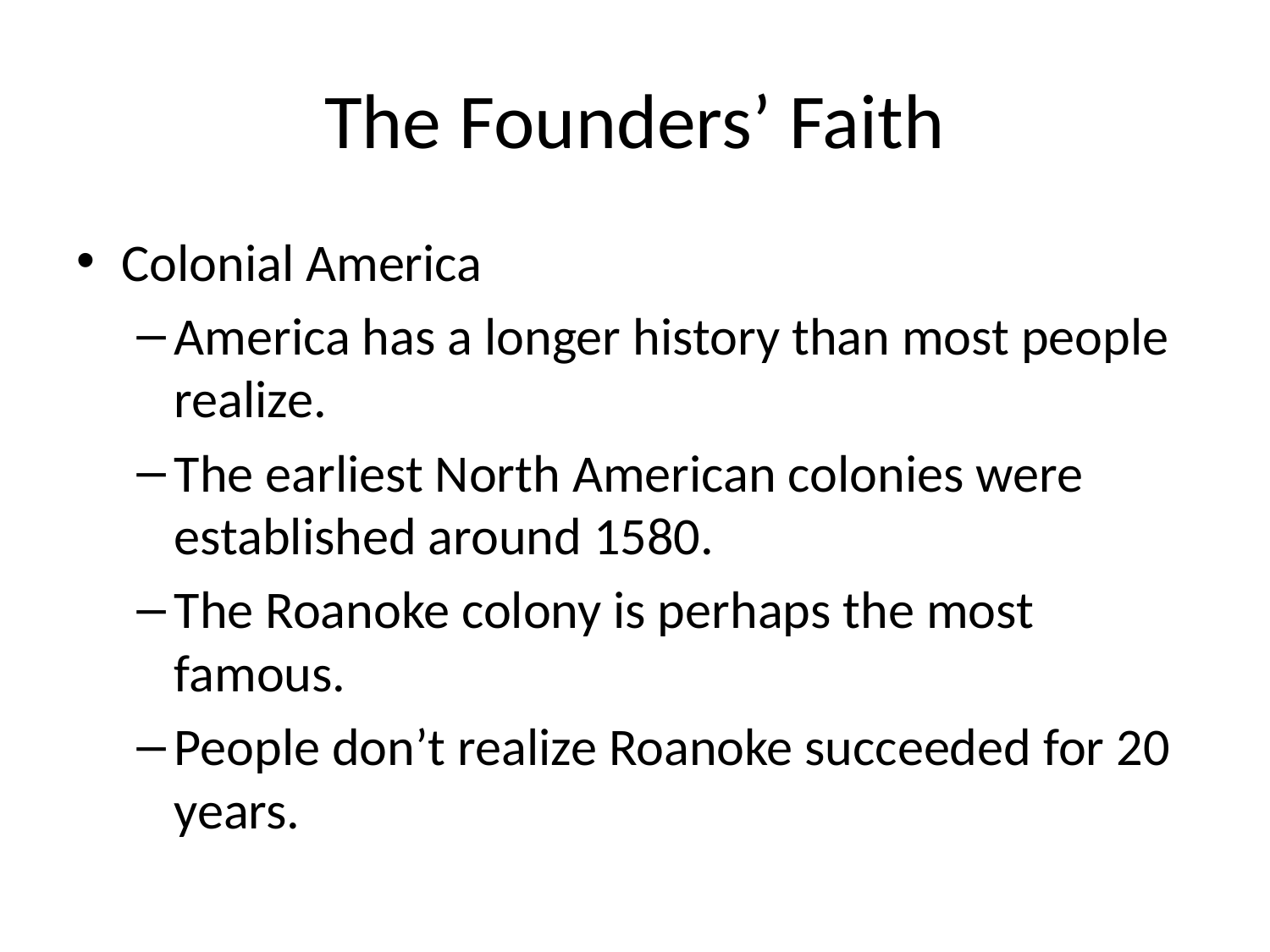

# The Founders’ Faith
Colonial America
America has a longer history than most people realize.
The earliest North American colonies were established around 1580.
The Roanoke colony is perhaps the most famous.
People don’t realize Roanoke succeeded for 20 years.